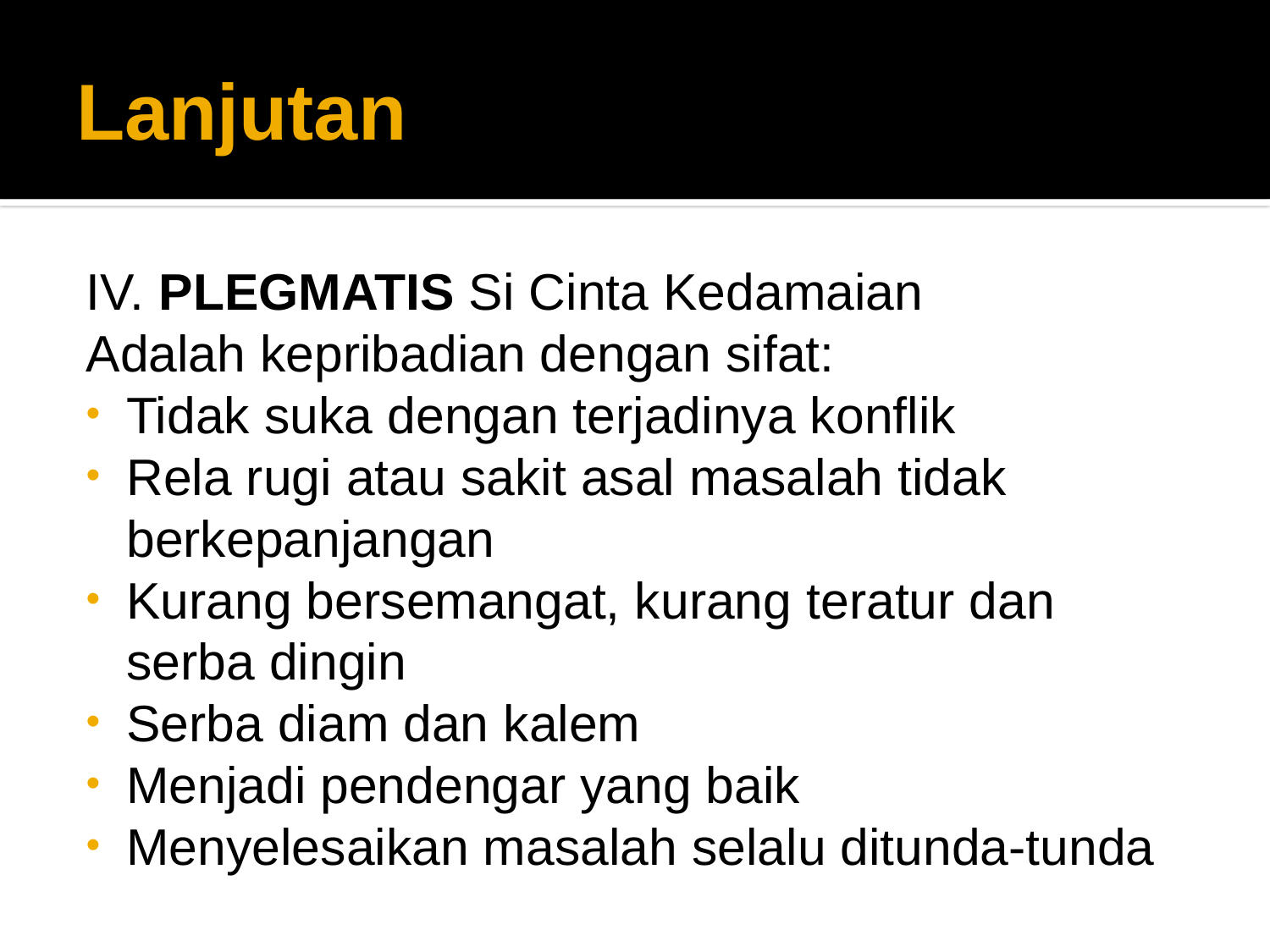

# Lanjutan
IV. PLEGMATIS Si Cinta Kedamaian
Adalah kepribadian dengan sifat:
Tidak suka dengan terjadinya konflik
Rela rugi atau sakit asal masalah tidak berkepanjangan
Kurang bersemangat, kurang teratur dan serba dingin
Serba diam dan kalem
Menjadi pendengar yang baik
Menyelesaikan masalah selalu ditunda-tunda